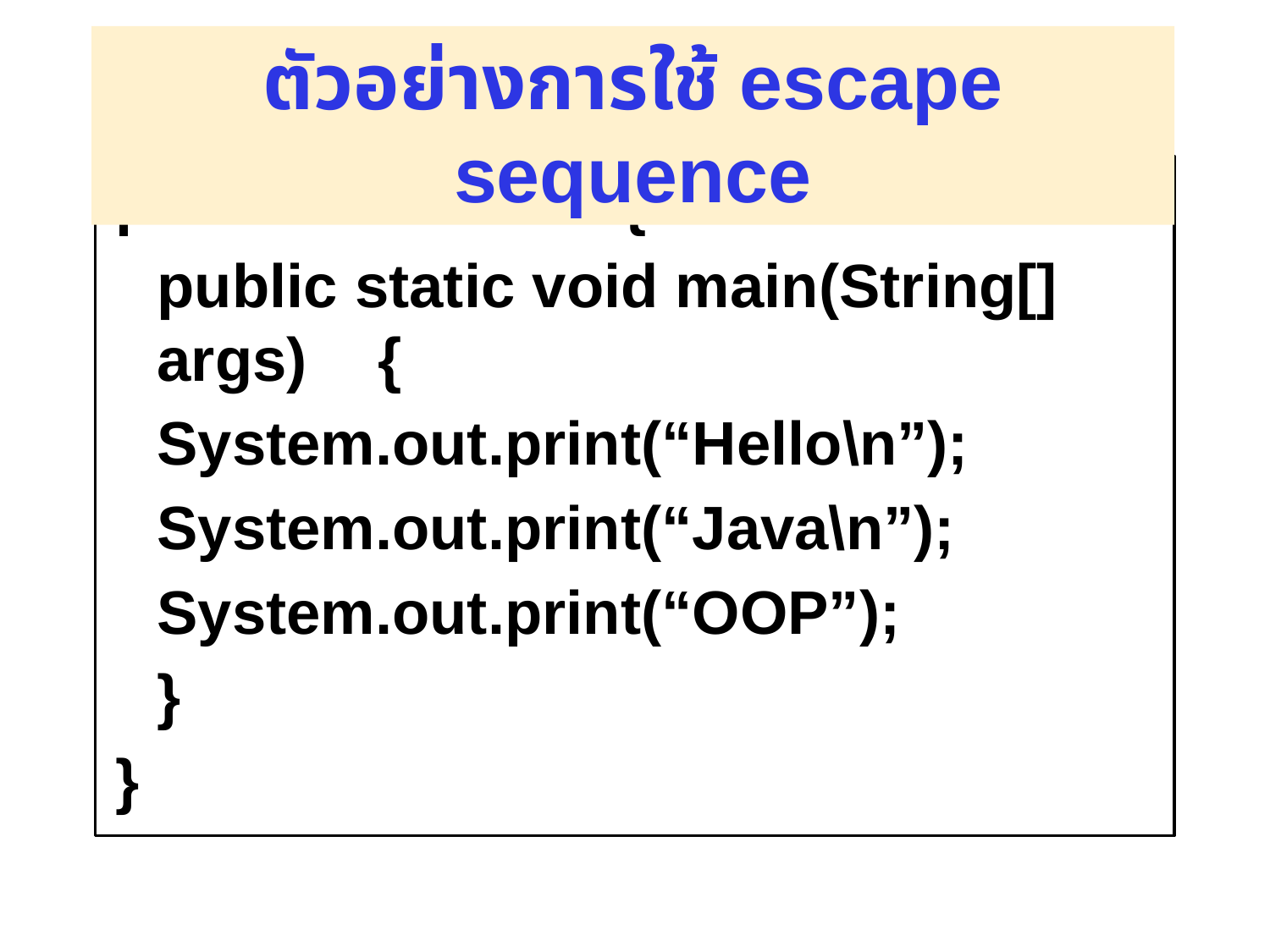

ตัวอย่างการใช้ escape sequence
public class Test {
	public static void main(String[] args) 	{
		System.out.print(“Hello\n”);
		System.out.print(“Java\n”);
		System.out.print(“OOP”);
	}
}